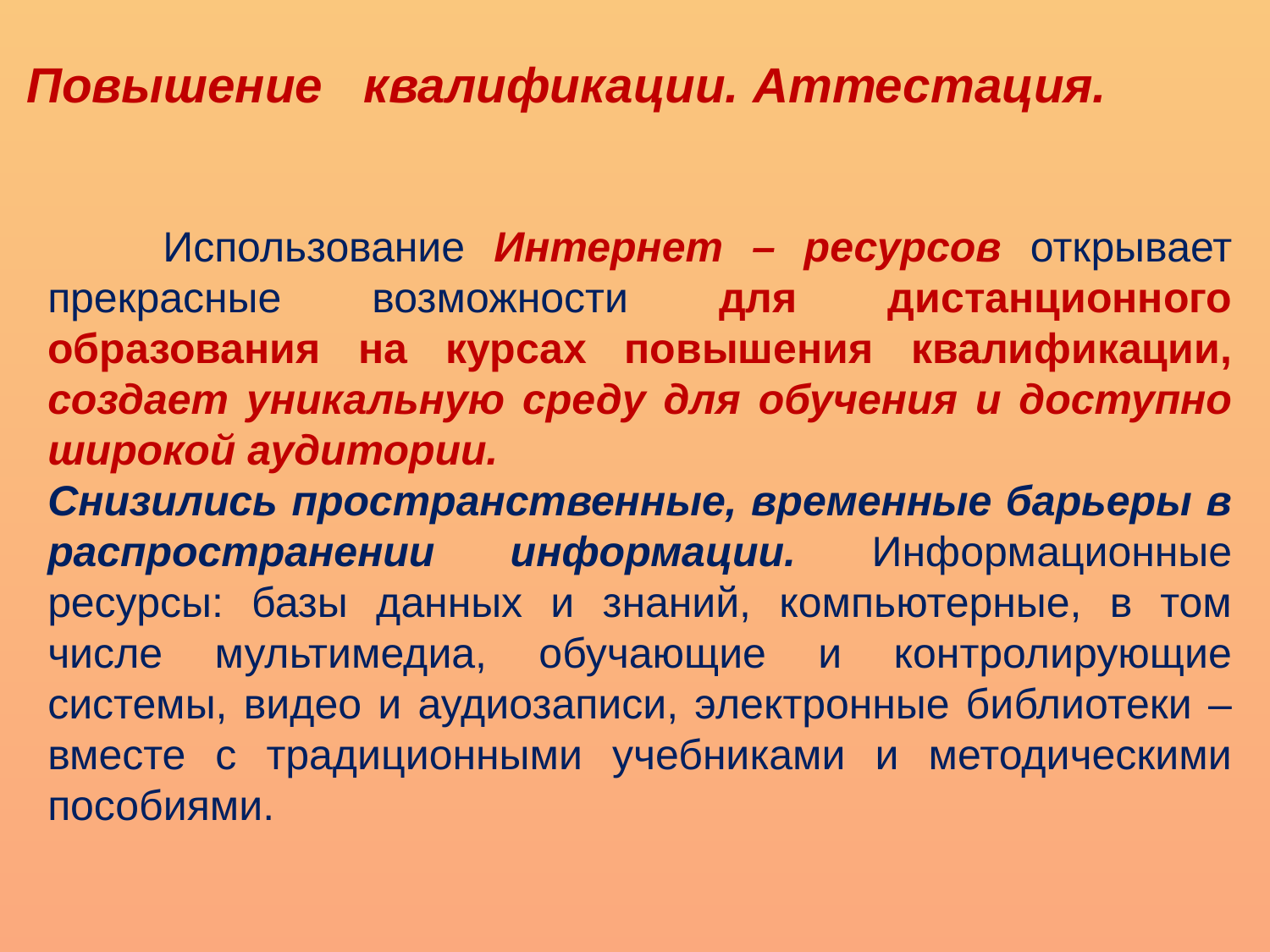

Повышение   квалификации. Аттестация.
    Использование Интернет – ресурсов открывает прекрасные возможности для дистанционного образования на курсах повышения квалификации, создает уникальную среду для обучения и доступно широкой аудитории.
Снизились пространственные, временные барьеры в распространении информации. Информационные ресурсы: базы данных и знаний, компьютерные, в том числе мультимедиа, обучающие и контролирующие системы, видео и аудиозаписи, электронные библиотеки – вместе с традиционными учебниками и методическими пособиями.